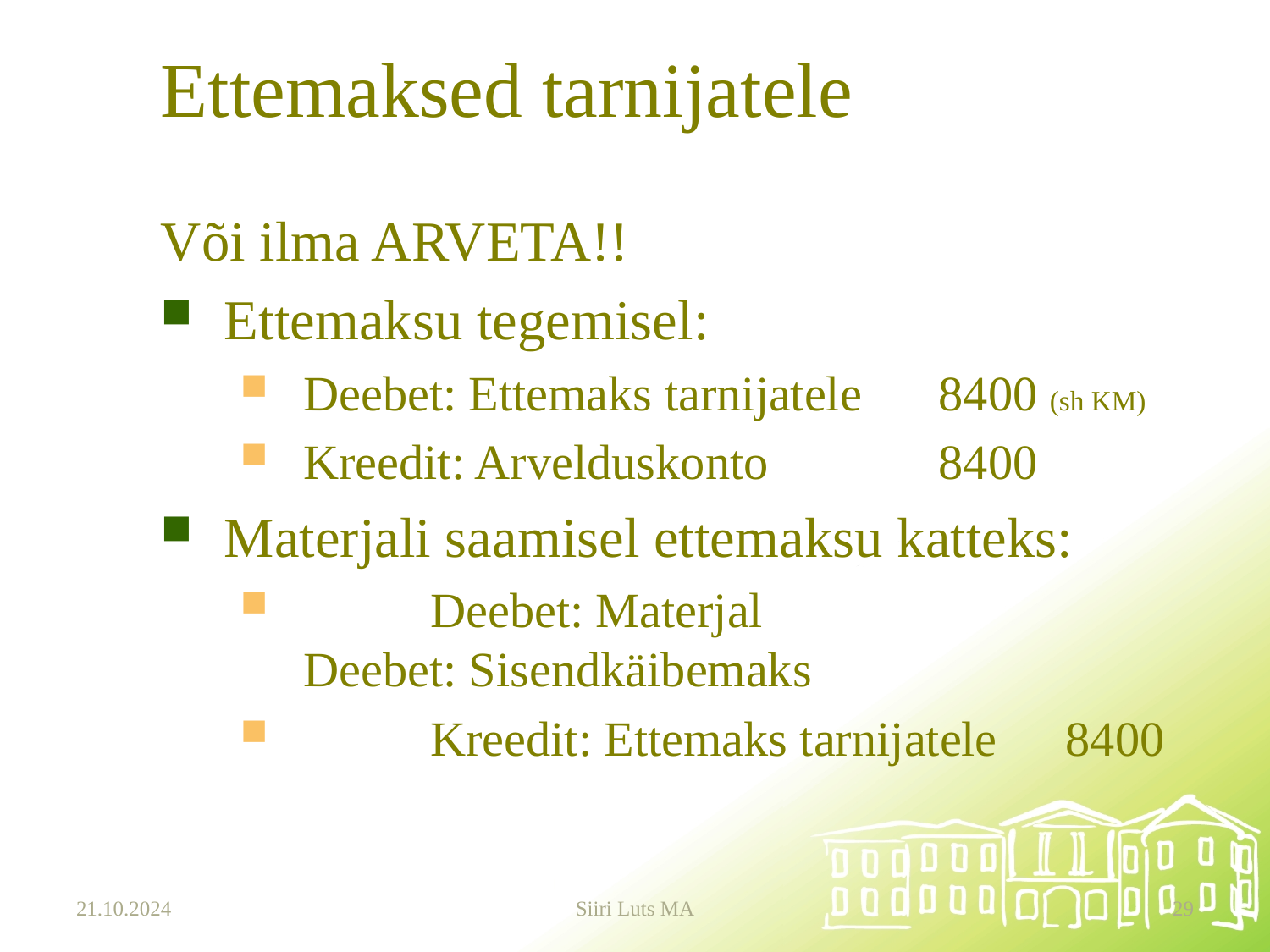

# Ettemaksed tarnijatele
Või ilma ARVETA!!
Ettemaksu tegemisel:
Deebet: Ettemaks tarnijatele	8400 (sh KM)
Kreedit: Arvelduskonto		8400
Materjali saamisel ettemaksu katteks:
	Deebet: Materjal				Deebet: Sisendkäibemaks
	Kreedit: Ettemaks tarnijatele	8400

21.10.2024
Siiri Luts MA
29